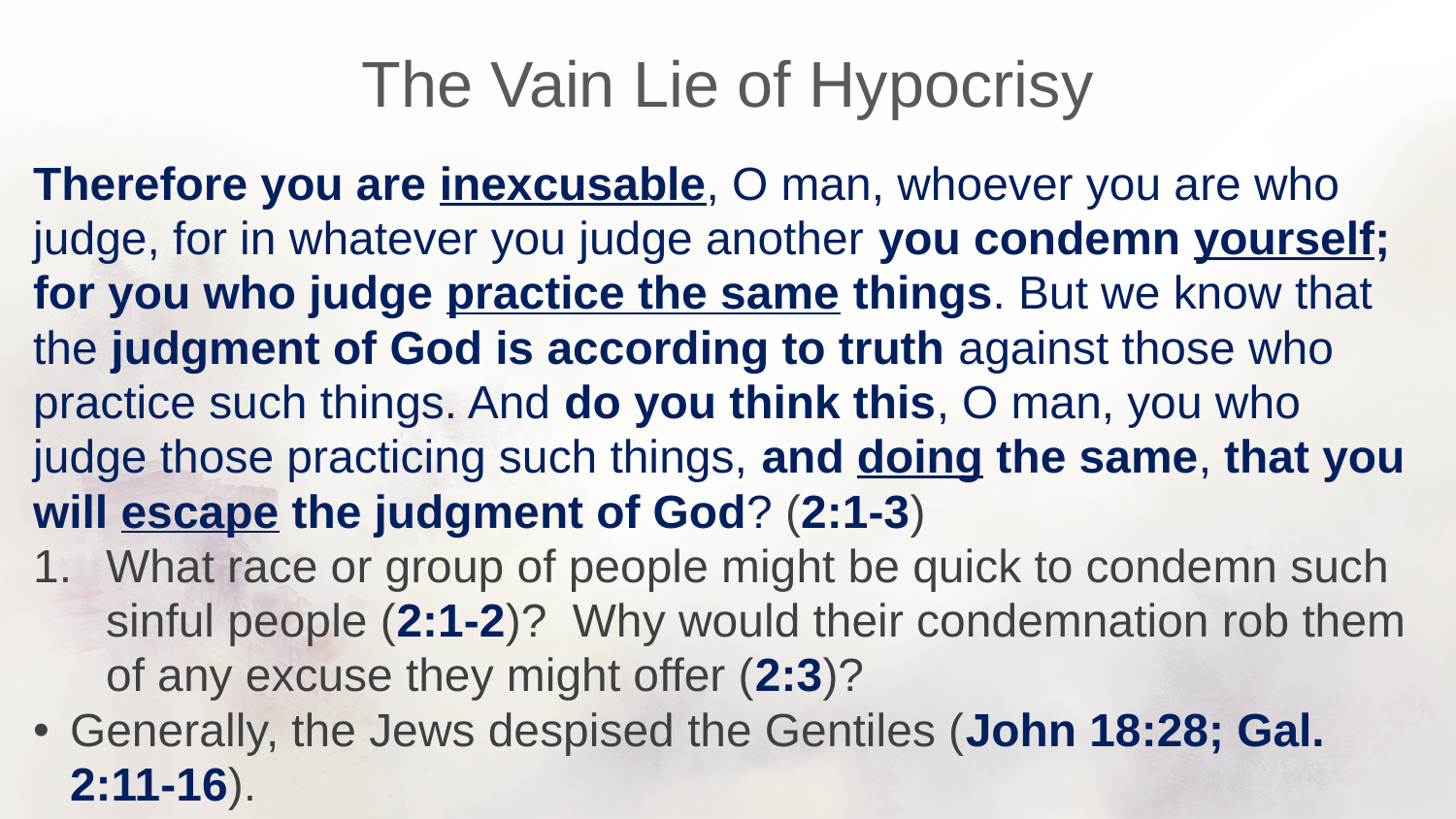

# The Vain Lie of Hypocrisy
Therefore you are inexcusable, O man, whoever you are who judge, for in whatever you judge another you condemn yourself; for you who judge practice the same things. But we know that the judgment of God is according to truth against those who practice such things. And do you think this, O man, you who judge those practicing such things, and doing the same, that you will escape the judgment of God? (2:1-3)
What race or group of people might be quick to condemn such sinful people (2:1-2)?  Why would their condemnation rob them of any excuse they might offer (2:3)?
Generally, the Jews despised the Gentiles (John 18:28; Gal. 2:11-16).
Unless one lies, the Jews condemned themselves by their own law.
God has no need of lying, cover-up, and He sees through hypocrisy.